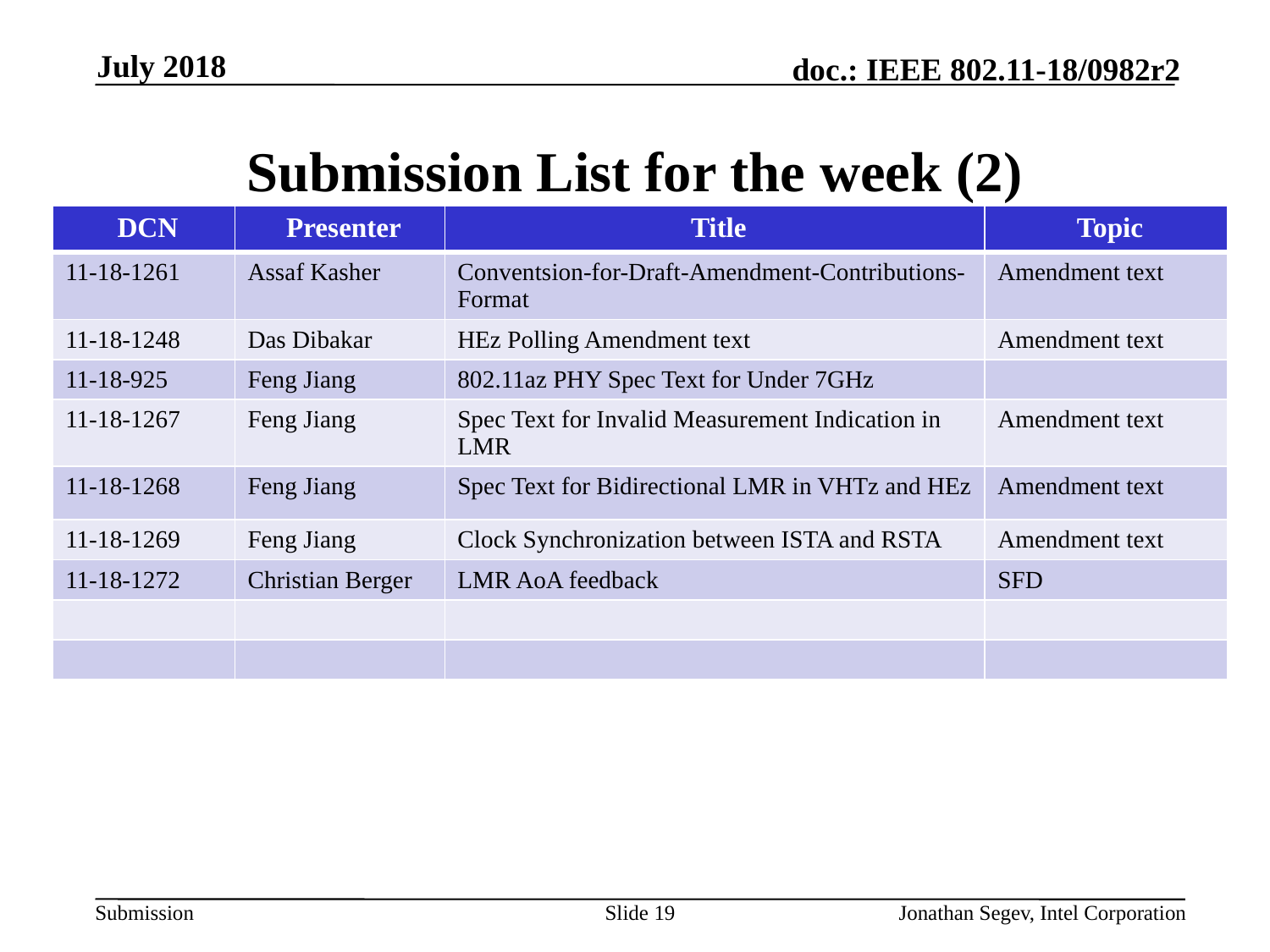

July 2018
# Submission List for the week (2)
| DCN | Presenter | Title | Topic |
| --- | --- | --- | --- |
| 11-18-1261 | Assaf Kasher | Conventsion-for-Draft-Amendment-Contributions-Format | Amendment text |
| 11-18-1248 | Das Dibakar | HEz Polling Amendment text | Amendment text |
| 11-18-925 | Feng Jiang | 802.11az PHY Spec Text for Under 7GHz |  |
| 11-18-1267 | Feng Jiang | Spec Text for Invalid Measurement Indication in LMR | Amendment text |
| 11-18-1268 | Feng Jiang | Spec Text for Bidirectional LMR in VHTz and HEz | Amendment text |
| 11-18-1269 | Feng Jiang | Clock Synchronization between ISTA and RSTA | Amendment text |
| 11-18-1272 | Christian Berger | LMR AoA feedback | SFD |
|  |  |  |  |
|  |  |  |  |
Slide 19
Jonathan Segev, Intel Corporation